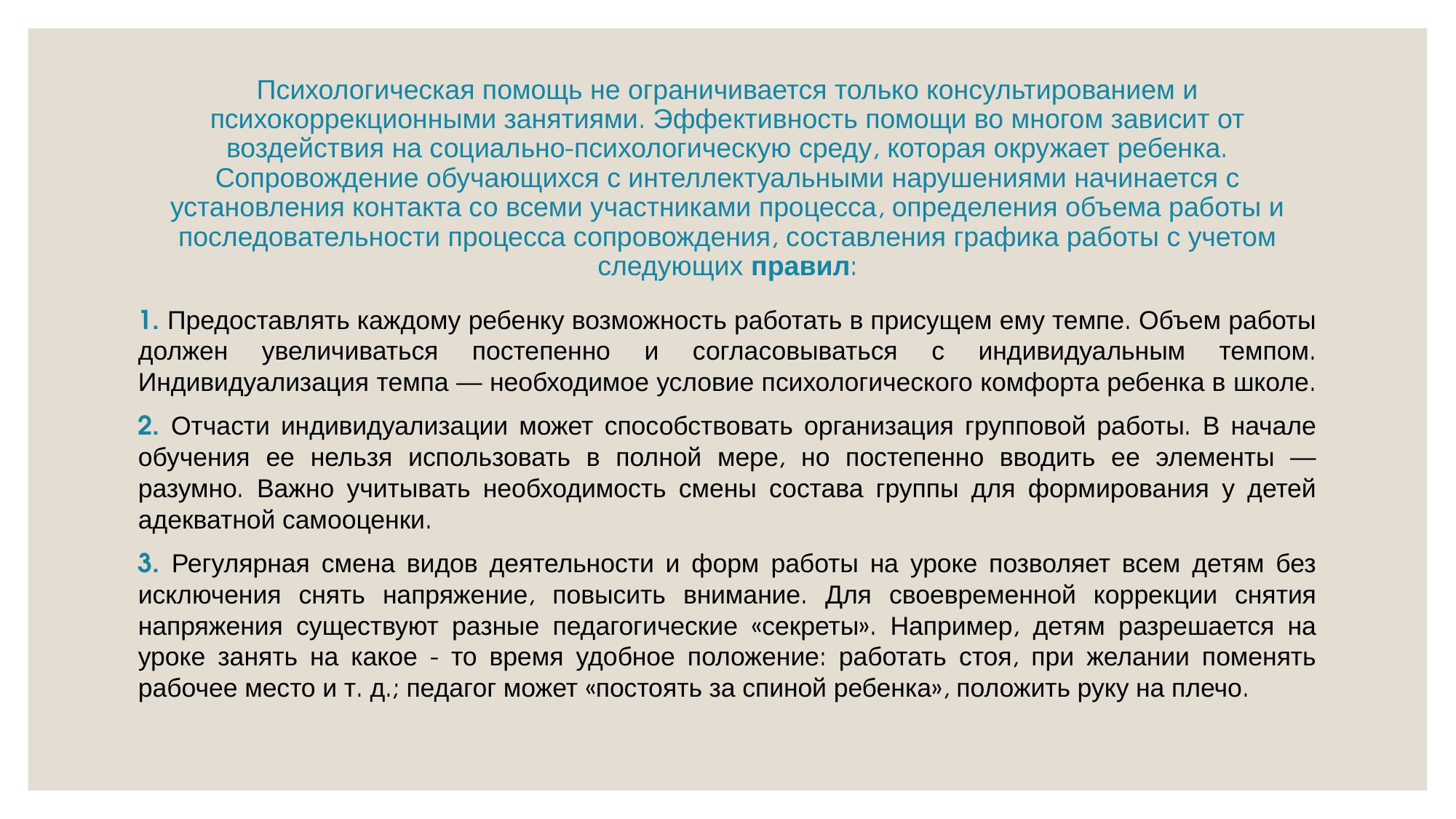

# Психологическая помощь не ограничивается только консультированием и психокоррекционными занятиями. Эффективность помощи во многом зависит от воздействия на социально-психологическую среду, которая окружает ребенка. Сопровождение обучающихся с интеллектуальными нарушениями начинается с установления контакта со всеми участниками процесса, определения объема работы и последовательности процесса сопровождения, составления графика работы с учетом следующих правил:
1. Предоставлять каждому ребенку возможность работать в присущем ему темпе. Объем работы должен увеличиваться постепенно и согласовываться с индивидуальным темпом. Индивидуализация темпа — необходимое условие психологического комфорта ребенка в школе.
2. Отчасти индивидуализации может способствовать организация групповой работы. В начале обучения ее нельзя использовать в полной мере, но постепенно вводить ее элементы — разумно. Важно учитывать необходимость смены состава группы для формирования у детей адекватной самооценки.
3. Регулярная смена видов деятельности и форм работы на уроке позволяет всем детям без исключения снять напряжение, повысить внимание. Для своевременной коррекции снятия напряжения существуют разные педагогические «секреты». Например, детям разрешается на уроке занять на какое - то время удобное положение: работать стоя, при желании поменять рабочее место и т. д.; педагог может «постоять за спиной ребенка», положить руку на плечо.